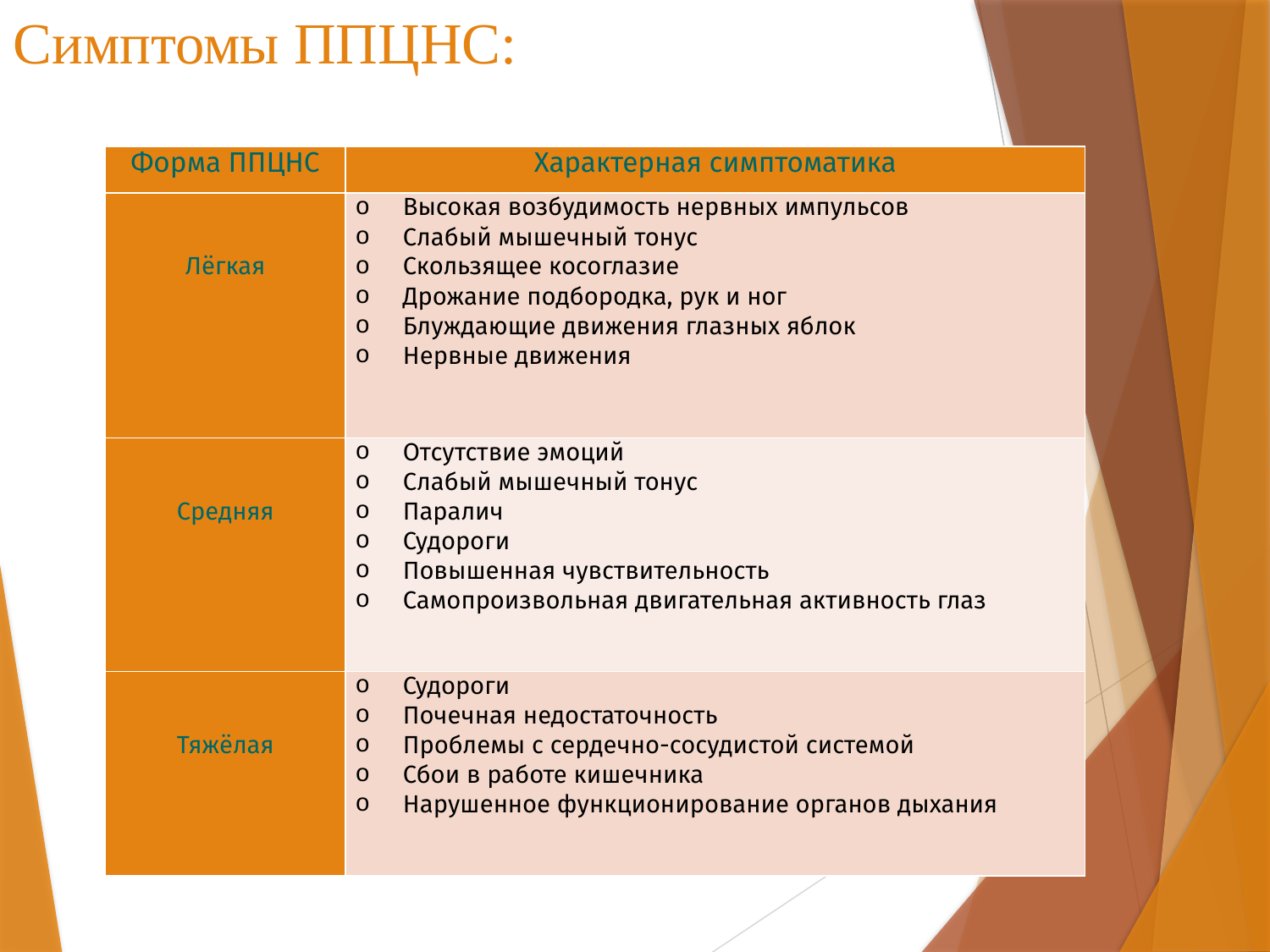

Симптомы ППЦНС:
| Форма ППЦНС | Характерная симптоматика |
| --- | --- |
| Лёгкая | Высокая возбудимость нервных импульсов Слабый мышечный тонус Скользящее косоглазие Дрожание подбородка, рук и ног Блуждающие движения глазных яблок Нервные движения |
| Средняя | Отсутствие эмоций Слабый мышечный тонус Паралич Судороги Повышенная чувствительность Самопроизвольная двигательная активность глаз |
| Тяжёлая | Судороги Почечная недостаточность Проблемы с сердечно-сосудистой системой Сбои в работе кишечника Нарушенное функционирование органов дыхания |